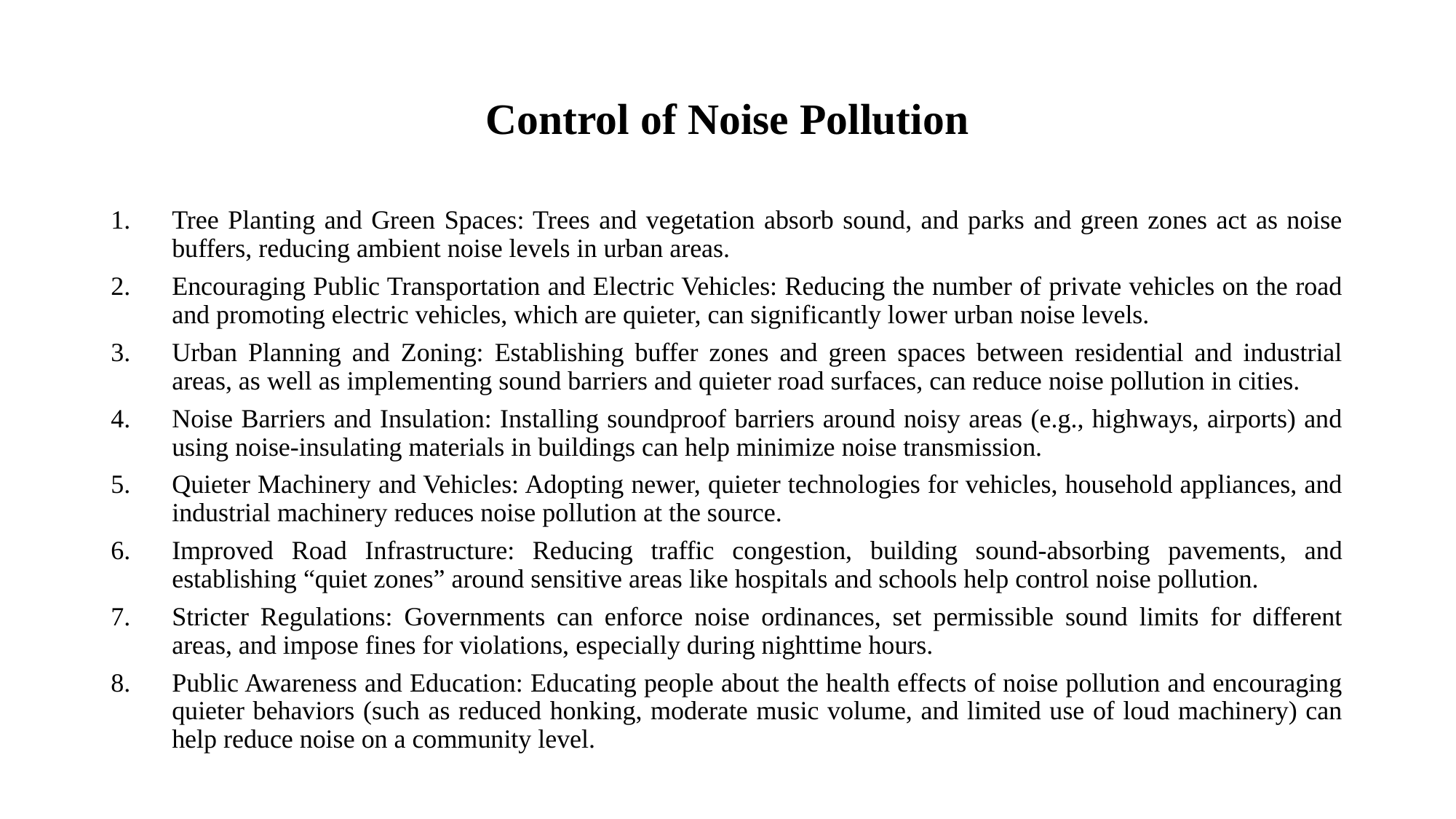

# Control of Noise Pollution

Tree Planting and Green Spaces: Trees and vegetation absorb sound, and parks and green zones act as noise buffers, reducing ambient noise levels in urban areas.
Encouraging Public Transportation and Electric Vehicles: Reducing the number of private vehicles on the road and promoting electric vehicles, which are quieter, can significantly lower urban noise levels.
Urban Planning and Zoning: Establishing buffer zones and green spaces between residential and industrial areas, as well as implementing sound barriers and quieter road surfaces, can reduce noise pollution in cities.
Noise Barriers and Insulation: Installing soundproof barriers around noisy areas (e.g., highways, airports) and using noise-insulating materials in buildings can help minimize noise transmission.
Quieter Machinery and Vehicles: Adopting newer, quieter technologies for vehicles, household appliances, and industrial machinery reduces noise pollution at the source.
Improved Road Infrastructure: Reducing traffic congestion, building sound-absorbing pavements, and establishing “quiet zones” around sensitive areas like hospitals and schools help control noise pollution.
Stricter Regulations: Governments can enforce noise ordinances, set permissible sound limits for different areas, and impose fines for violations, especially during nighttime hours.
Public Awareness and Education: Educating people about the health effects of noise pollution and encouraging quieter behaviors (such as reduced honking, moderate music volume, and limited use of loud machinery) can help reduce noise on a community level.